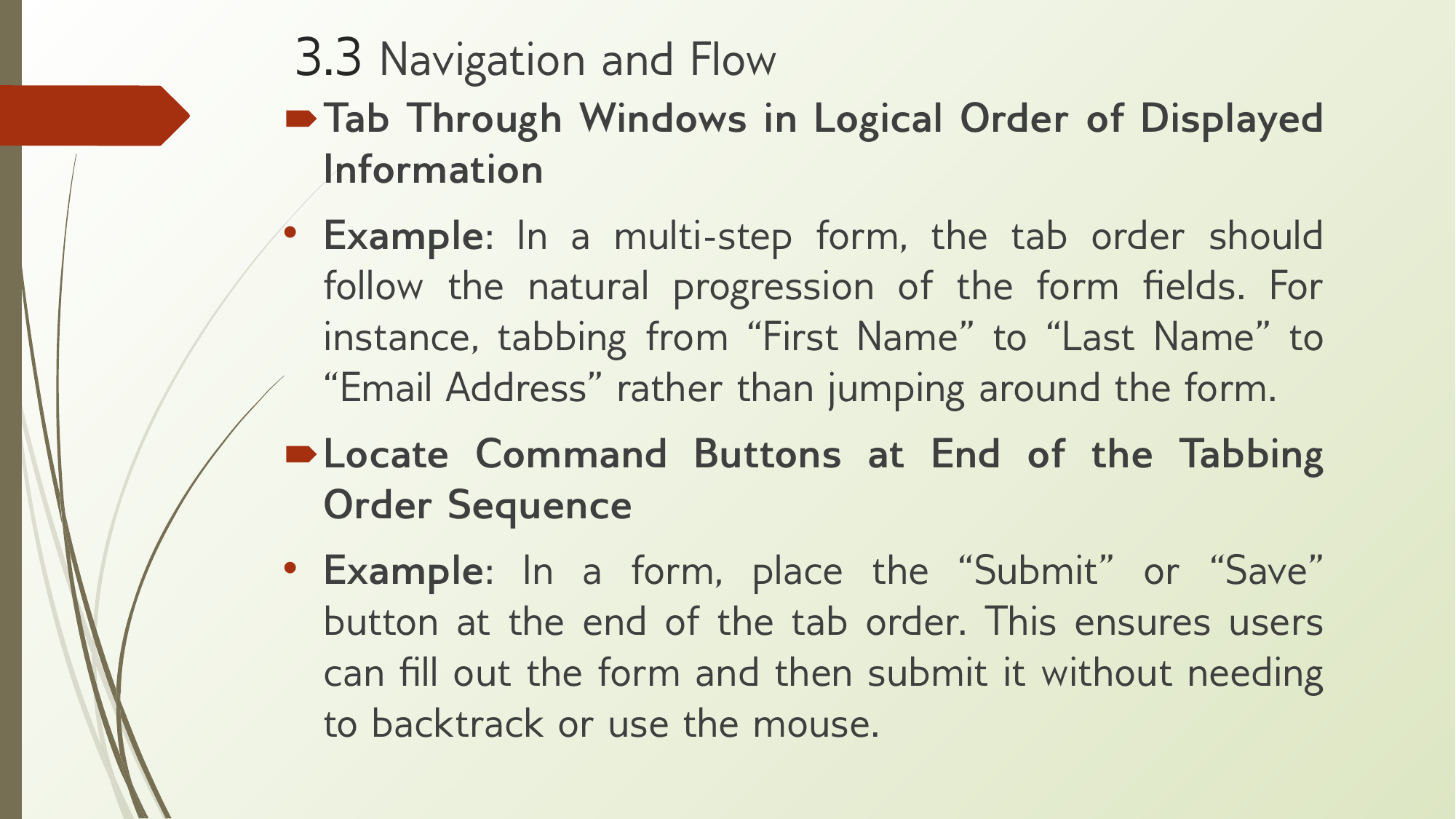

# 3.3 Navigation and Flow
Tab Through Windows in Logical Order of Displayed Information
Example: In a multi-step form, the tab order should follow the natural progression of the form fields. For instance, tabbing from “First Name” to “Last Name” to “Email Address” rather than jumping around the form.
Locate Command Buttons at End of the Tabbing Order Sequence
Example: In a form, place the “Submit” or “Save” button at the end of the tab order. This ensures users can fill out the form and then submit it without needing to backtrack or use the mouse.